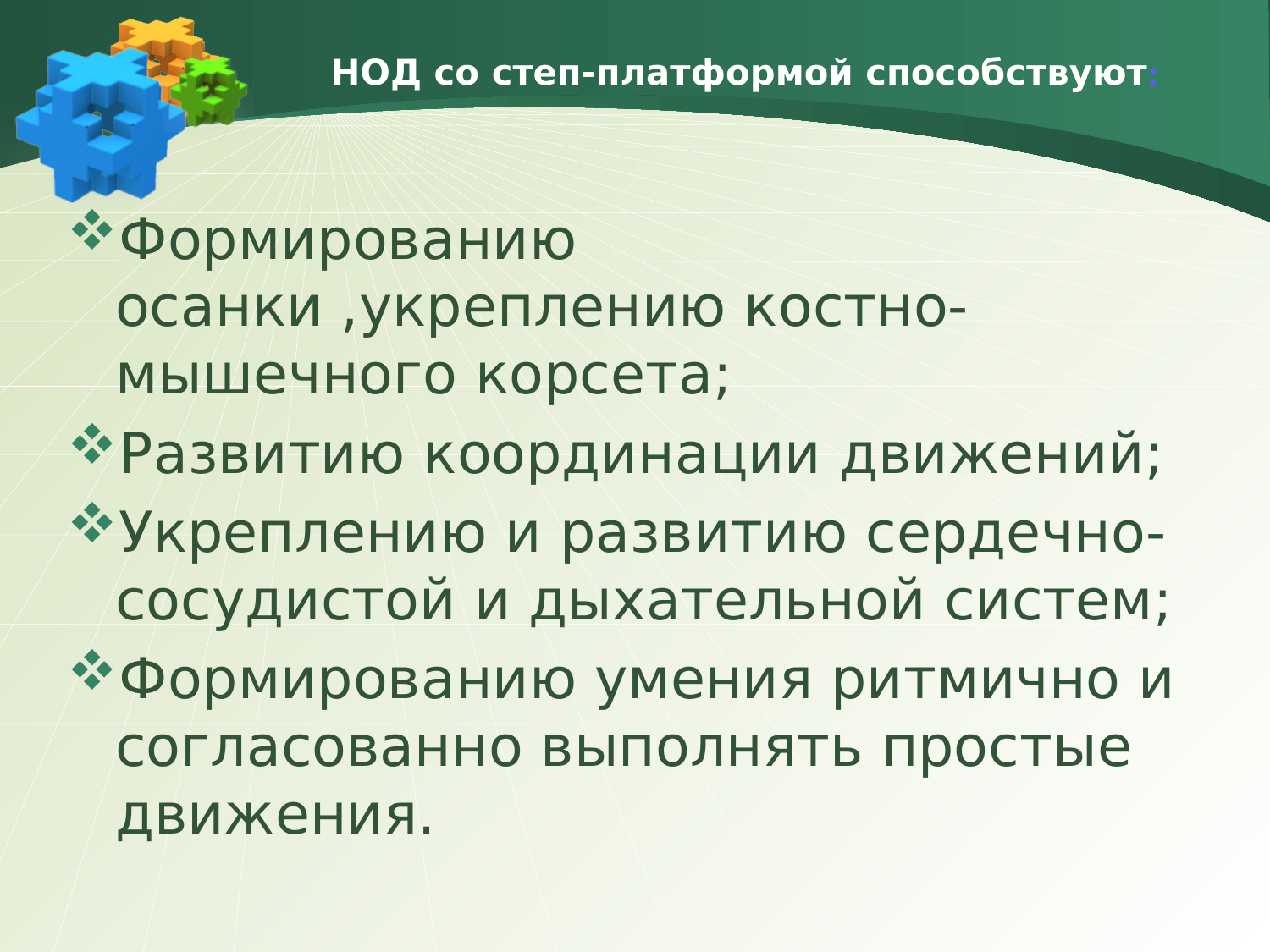

# НОД со степ-платформой способствуют:

Формированию осанки ,укреплению костно-мышечного корсета;
Развитию координации движений;
Укреплению и развитию сердечно-сосудистой и дыхательной систем;
Формированию умения ритмично и согласованно выполнять простые движения.